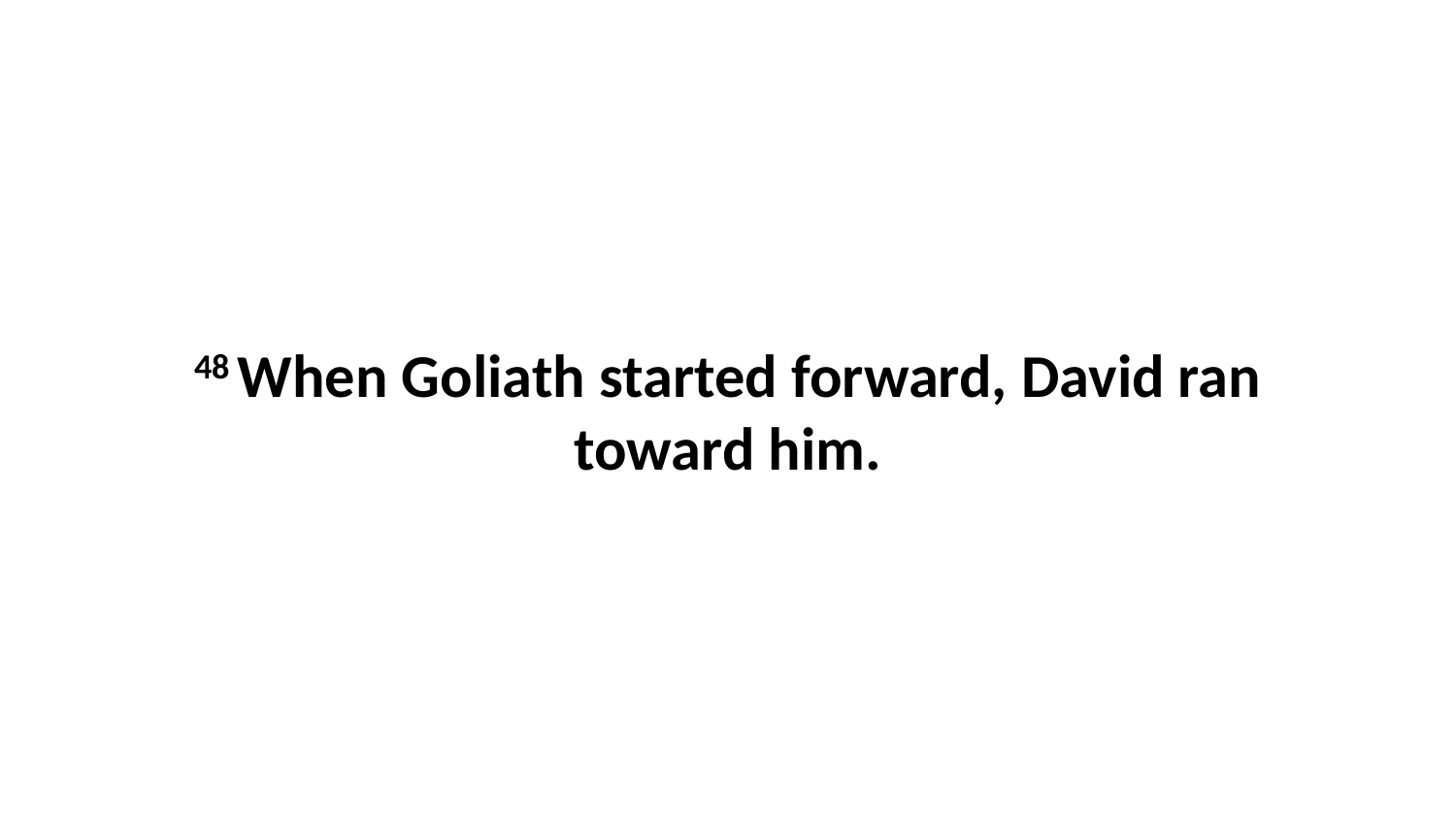

48 When Goliath started forward, David ran toward him.